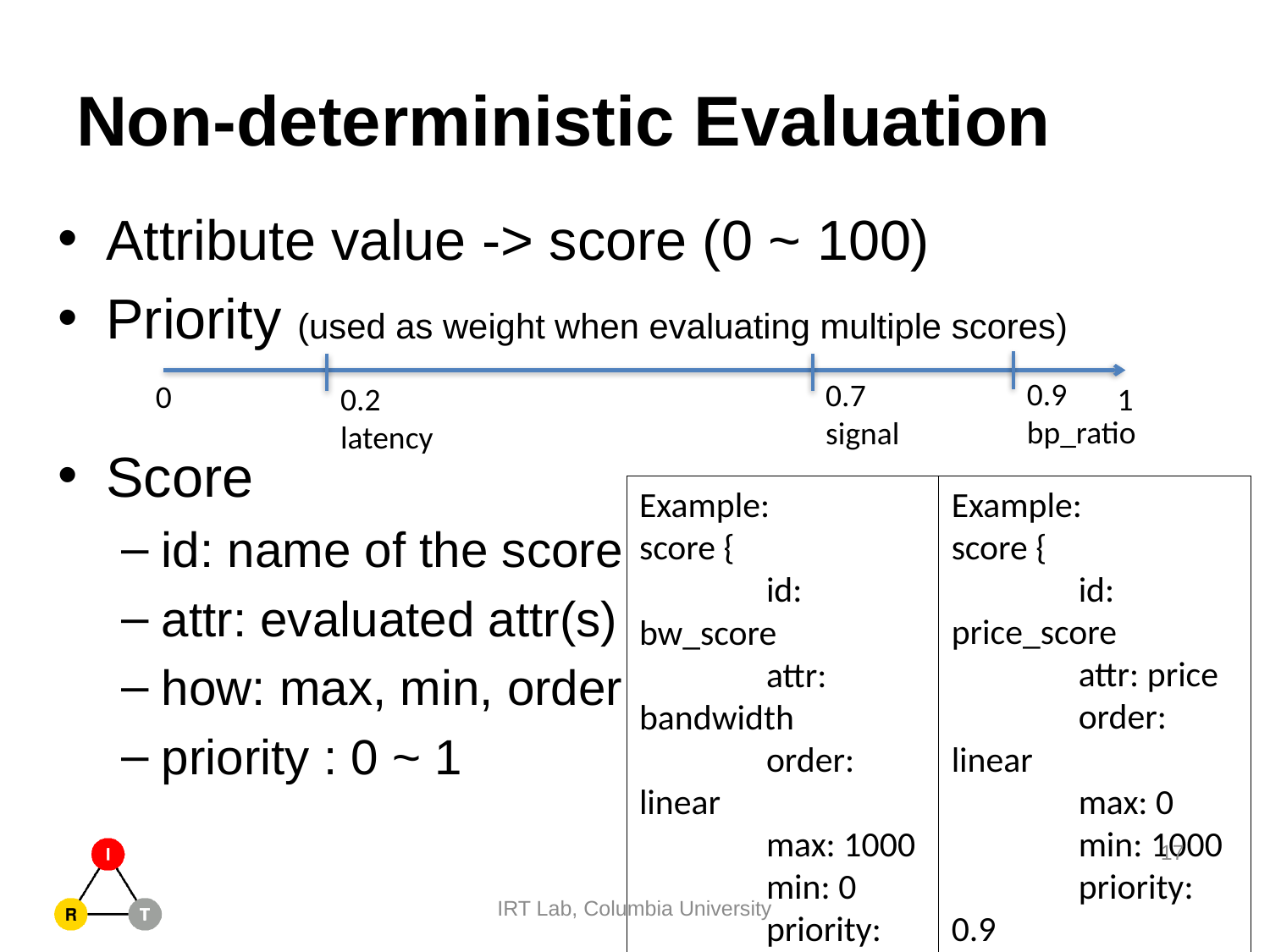

# Non-deterministic Evaluation
Attribute value -> score (0 ~ 100)
Priority (used as weight when evaluating multiple scores)

Score
id: name of the score
attr: evaluated attr(s)
how: max, min, order
priority : 0 ~ 1

0.9
bp_ratio
0.7
signal
0
0.2
latency
1
Example:
score {
	id: bw_score
	attr: bandwidth
	order: linear
	max: 1000
	min: 0
	priority: 0.7
}
Example:
score {
	id: price_score
	attr: price
	order: linear
	max: 0
	min: 1000
	priority: 0.9
}
17
IRT Lab, Columbia University